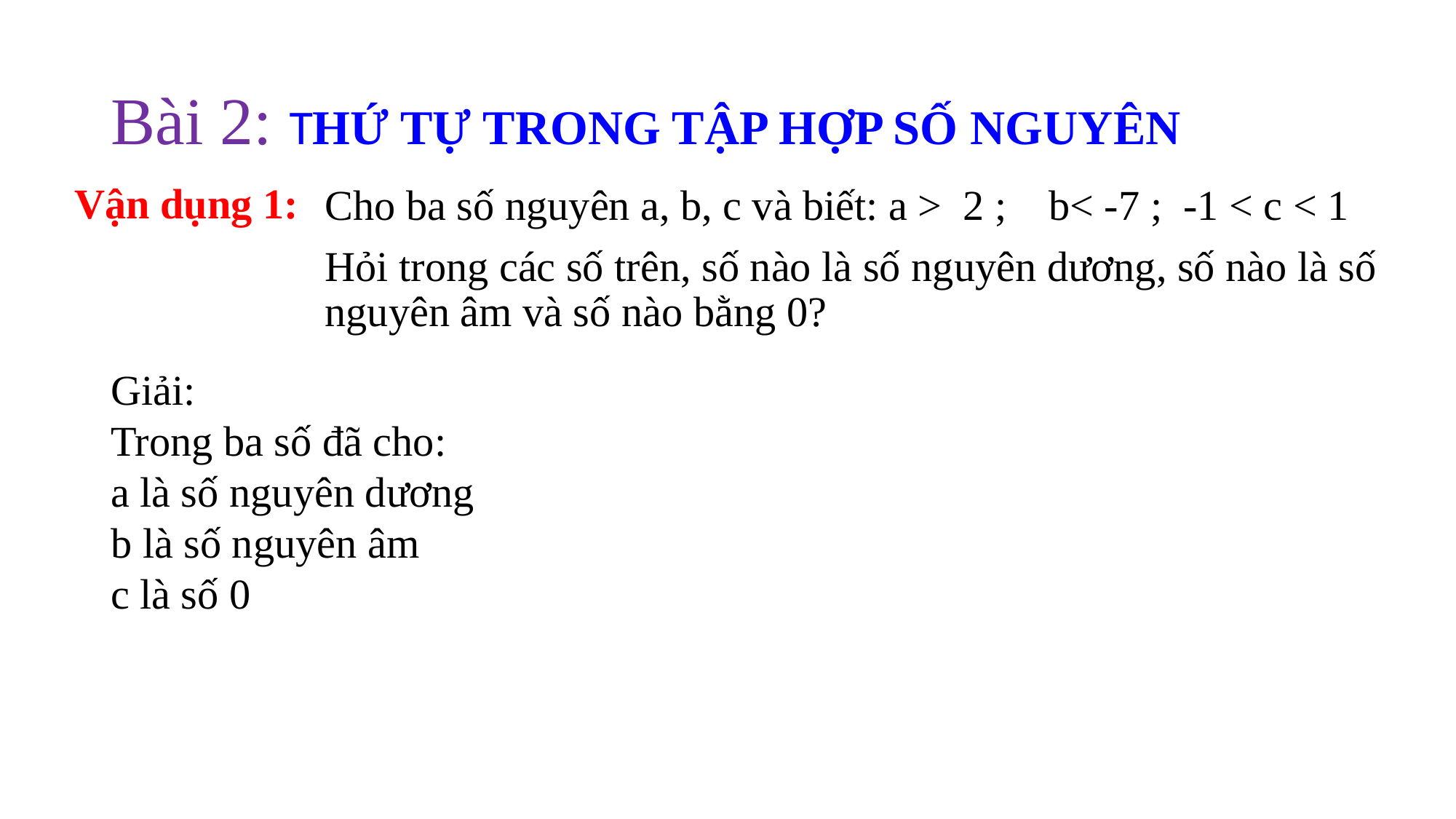

# Bài 2: THỨ TỰ TRONG TẬP HỢP SỐ NGUYÊN
Vận dụng 1:
Cho ba số nguyên a, b, c và biết: a >  2 ;    b< -7 ;  -1 < c < 1
Hỏi trong các số trên, số nào là số nguyên dương, số nào là số nguyên âm và số nào bằng 0?
Giải:
Trong ba số đã cho:
a là số nguyên dương
b là số nguyên âm
c là số 0